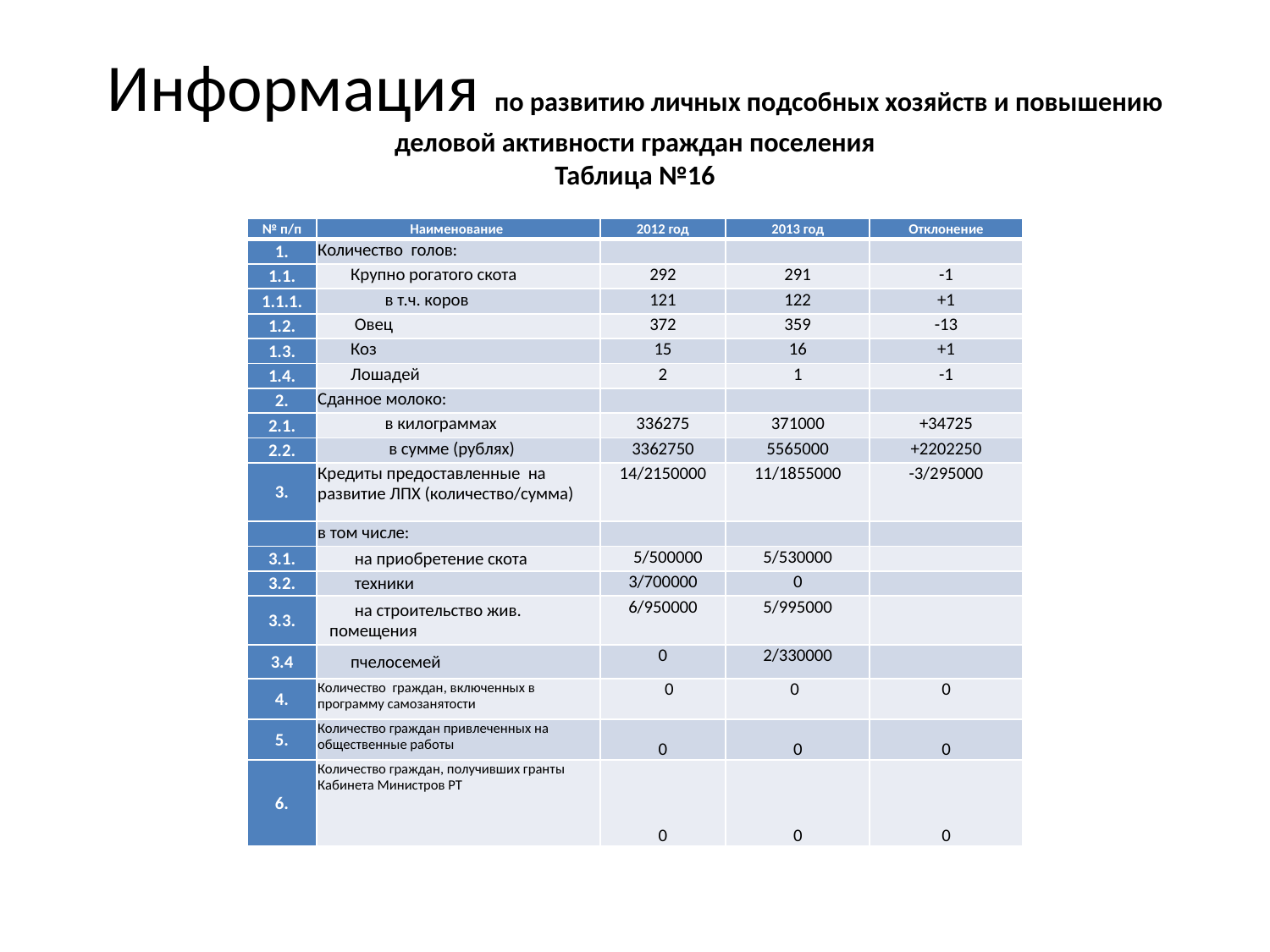

# Информация по развитию личных подсобных хозяйств и повышению деловой активности граждан поселения Таблица №16
| № п/п | Наименование | 2012 год | 2013 год | Отклонение |
| --- | --- | --- | --- | --- |
| 1. | Количество голов: |  |  |  |
| 1.1. | Крупно рогатого скота | 292 | 291 | -1 |
| 1.1.1. | в т.ч. коров | 121 | 122 | +1 |
| 1.2. | Овец | 372 | 359 | -13 |
| 1.3. | Коз | 15 | 16 | +1 |
| 1.4. | Лошадей | 2 | 1 | -1 |
| 2. | Сданное молоко: |  |  |  |
| 2.1. | в килограммах | 336275 | 371000 | +34725 |
| 2.2. | в сумме (рублях) | 3362750 | 5565000 | +2202250 |
| 3. | Кредиты предоставленные на развитие ЛПХ (количество/сумма) | 14/2150000 | 11/1855000 | -3/295000 |
|  | в том числе: |  |  |  |
| 3.1. | на приобретение скота | 5/500000 | 5/530000 |  |
| 3.2. | техники | 3/700000 | 0 |  |
| 3.3. | на строительство жив. помещения | 6/950000 | 5/995000 |  |
| 3.4 | пчелосемей | 0 | 2/330000 |  |
| 4. | Количество граждан, включенных в программу самозанятости | 0 | 0 | 0 |
| 5. | Количество граждан привлеченных на общественные работы | 0 | 0 | 0 |
| 6. | Количество граждан, получивших гранты Кабинета Министров РТ | 0 | 0 | 0 |